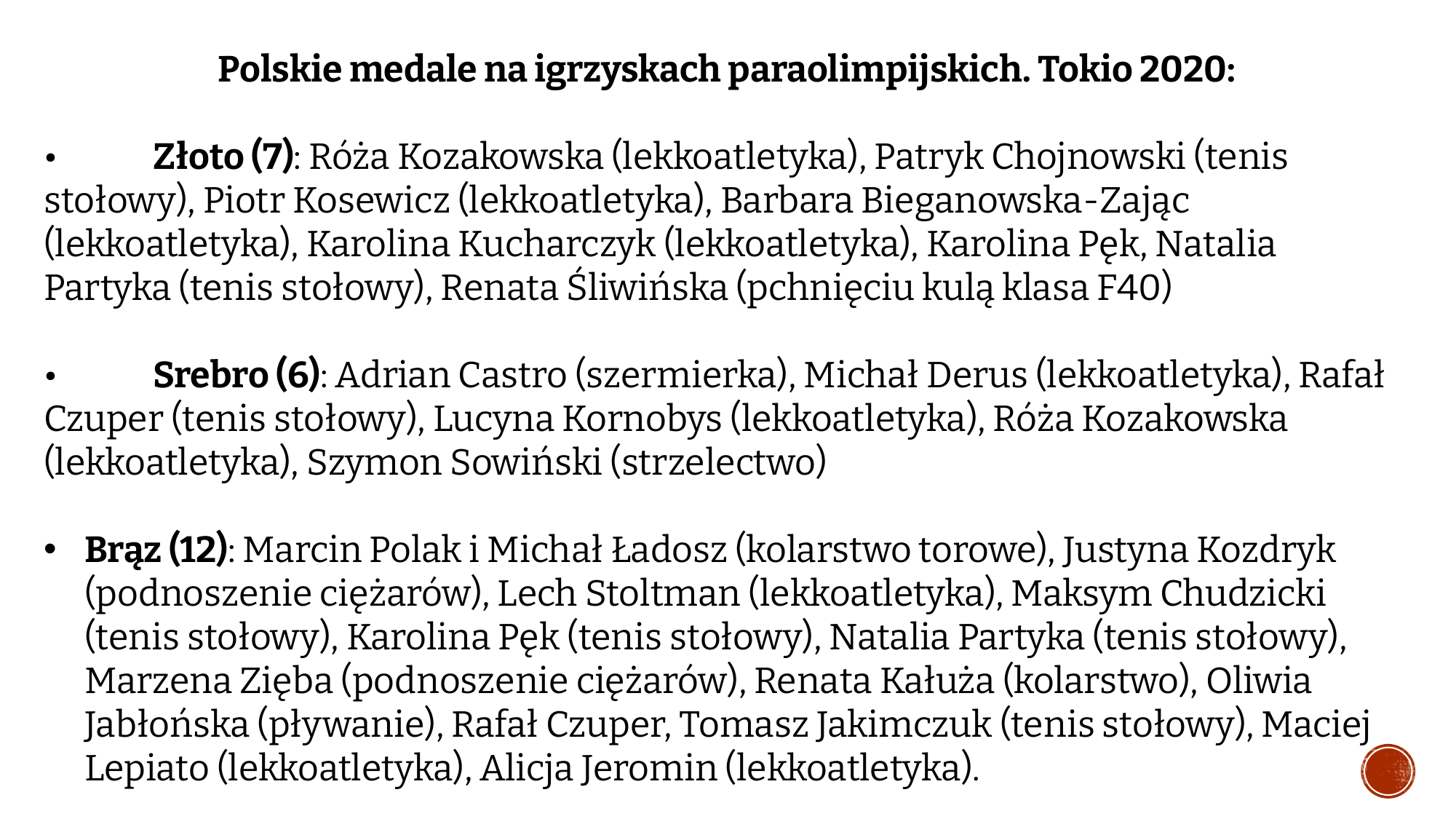

Polskie medale na igrzyskach paraolimpijskich. Tokio 2020:

•	Złoto (7): Róża Kozakowska (lekkoatletyka), Patryk Chojnowski (tenis stołowy), Piotr Kosewicz (lekkoatletyka), Barbara Bieganowska-Zając (lekkoatletyka), Karolina Kucharczyk (lekkoatletyka), Karolina Pęk, Natalia Partyka (tenis stołowy), Renata Śliwińska (pchnięciu kulą klasa F40)

•	Srebro (6): Adrian Castro (szermierka), Michał Derus (lekkoatletyka), Rafał Czuper (tenis stołowy), Lucyna Kornobys (lekkoatletyka), Róża Kozakowska (lekkoatletyka), Szymon Sowiński (strzelectwo)

Brąz (12): Marcin Polak i Michał Ładosz (kolarstwo torowe), Justyna Kozdryk (podnoszenie ciężarów), Lech Stoltman (lekkoatletyka), Maksym Chudzicki (tenis stołowy), Karolina Pęk (tenis stołowy), Natalia Partyka (tenis stołowy), Marzena Zięba (podnoszenie ciężarów), Renata Kałuża (kolarstwo), Oliwia Jabłońska (pływanie), Rafał Czuper, Tomasz Jakimczuk (tenis stołowy), Maciej Lepiato (lekkoatletyka), Alicja Jeromin (lekkoatletyka).